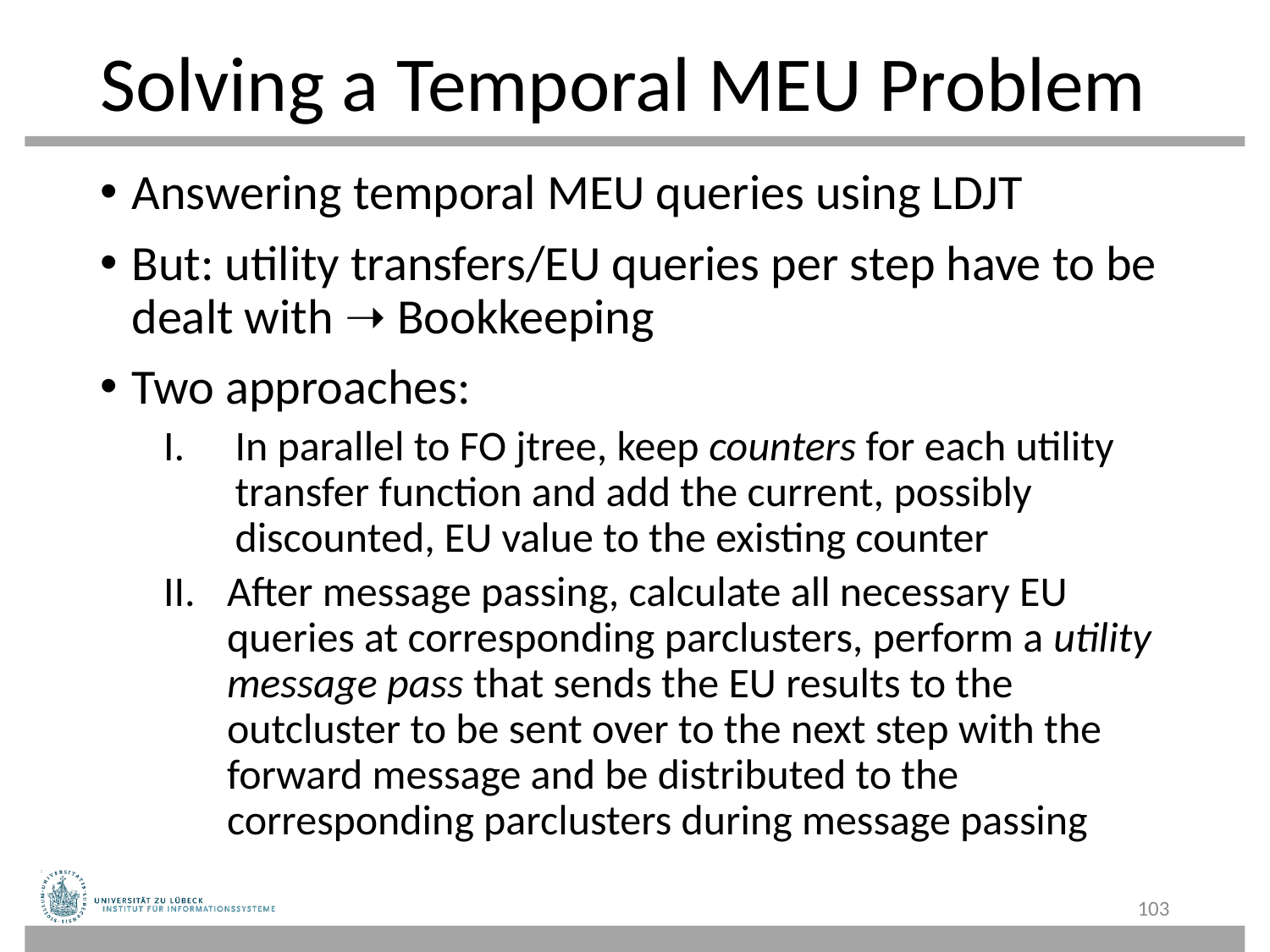

# Solving a Temporal MEU Problem
Answering temporal MEU queries using LDJT
But: utility transfers/EU queries per step have to be dealt with ➝ Bookkeeping
Two approaches:
In parallel to FO jtree, keep counters for each utility transfer function and add the current, possibly discounted, EU value to the existing counter
After message passing, calculate all necessary EU queries at corresponding parclusters, perform a utility message pass that sends the EU results to the outcluster to be sent over to the next step with the forward message and be distributed to the corresponding parclusters during message passing

103